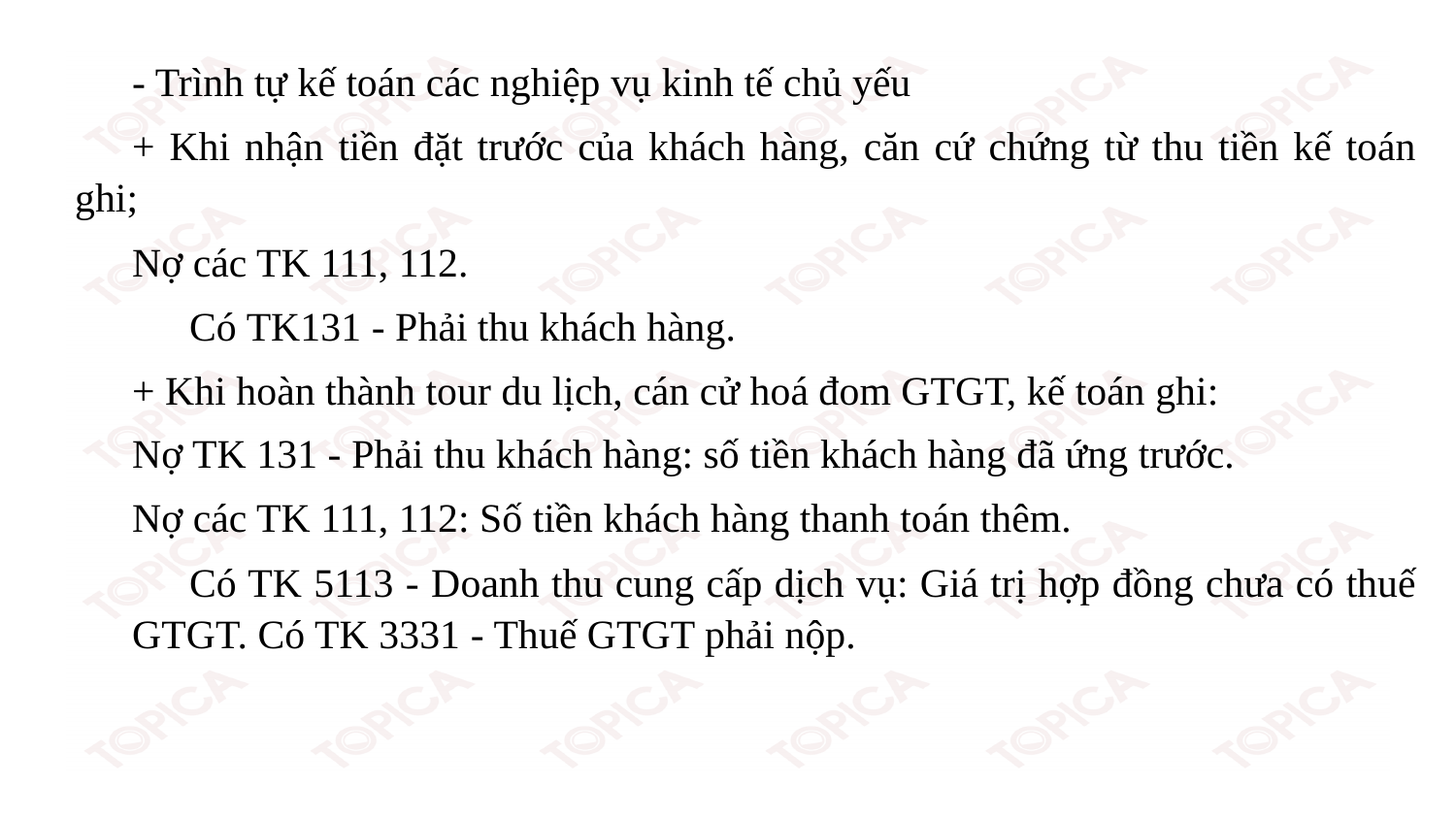

- Trình tự kế toán các nghiệp vụ kinh tế chủ yếu
+ Khi nhận tiền đặt trước của khách hàng, căn cứ chứng từ thu tiền kế toán ghi;
Nợ các TK 111, 112.
Có TK131 - Phải thu khách hàng.
+ Khi hoàn thành tour du lịch, cán cử hoá đom GTGT, kế toán ghi:
Nợ TK 131 - Phải thu khách hàng: số tiền khách hàng đã ứng trước.
Nợ các TK 111, 112: Số tiền khách hàng thanh toán thêm.
Có TK 5113 - Doanh thu cung cấp dịch vụ: Giá trị hợp đồng chưa có thuế GTGT. Có TK 3331 - Thuế GTGT phải nộp.